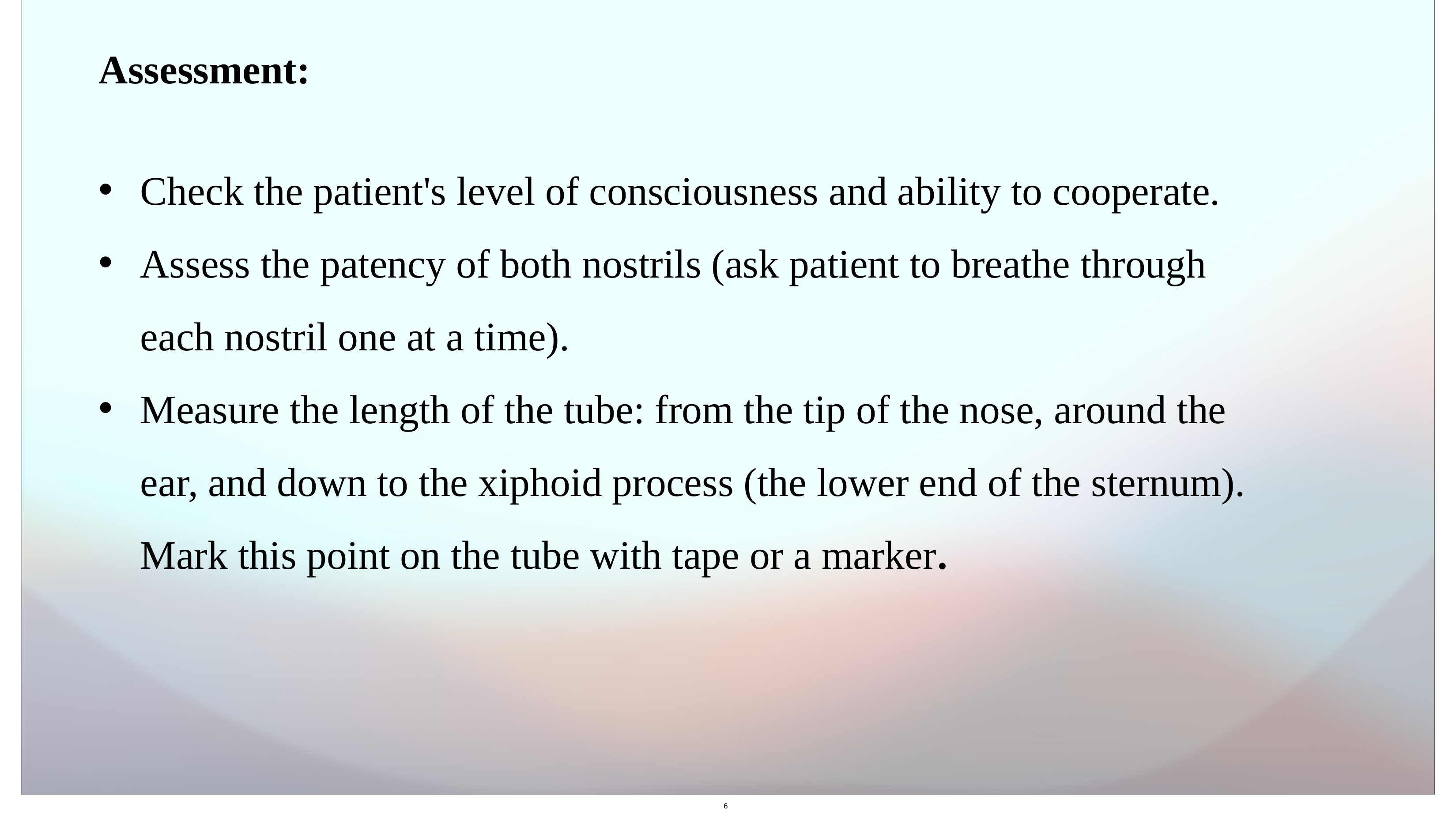

Assessment:

Check the patient's level of consciousness and ability to cooperate.
Assess the patency of both nostrils (ask patient to breathe through each nostril one at a time).
Measure the length of the tube: from the tip of the nose, around the ear, and down to the xiphoid process (the lower end of the sternum). Mark this point on the tube with tape or a marker.
6